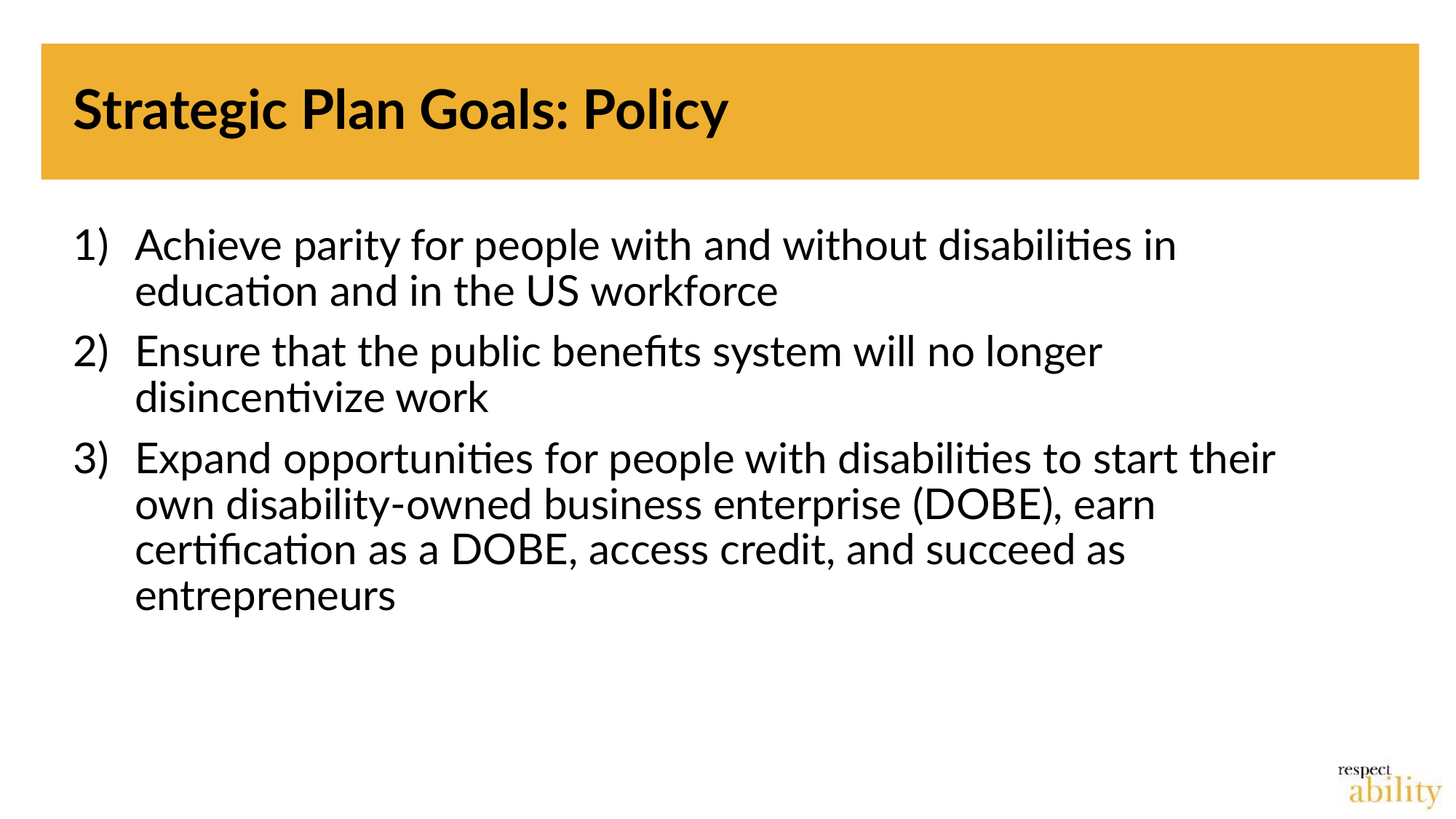

# Strategic Plan Goals: Policy
Achieve parity for people with and without disabilities in education and in the US workforce
Ensure that the public benefits system will no longer disincentivize work
Expand opportunities for people with disabilities to start their own disability-owned business enterprise (DOBE), earn certification as a DOBE, access credit, and succeed as entrepreneurs